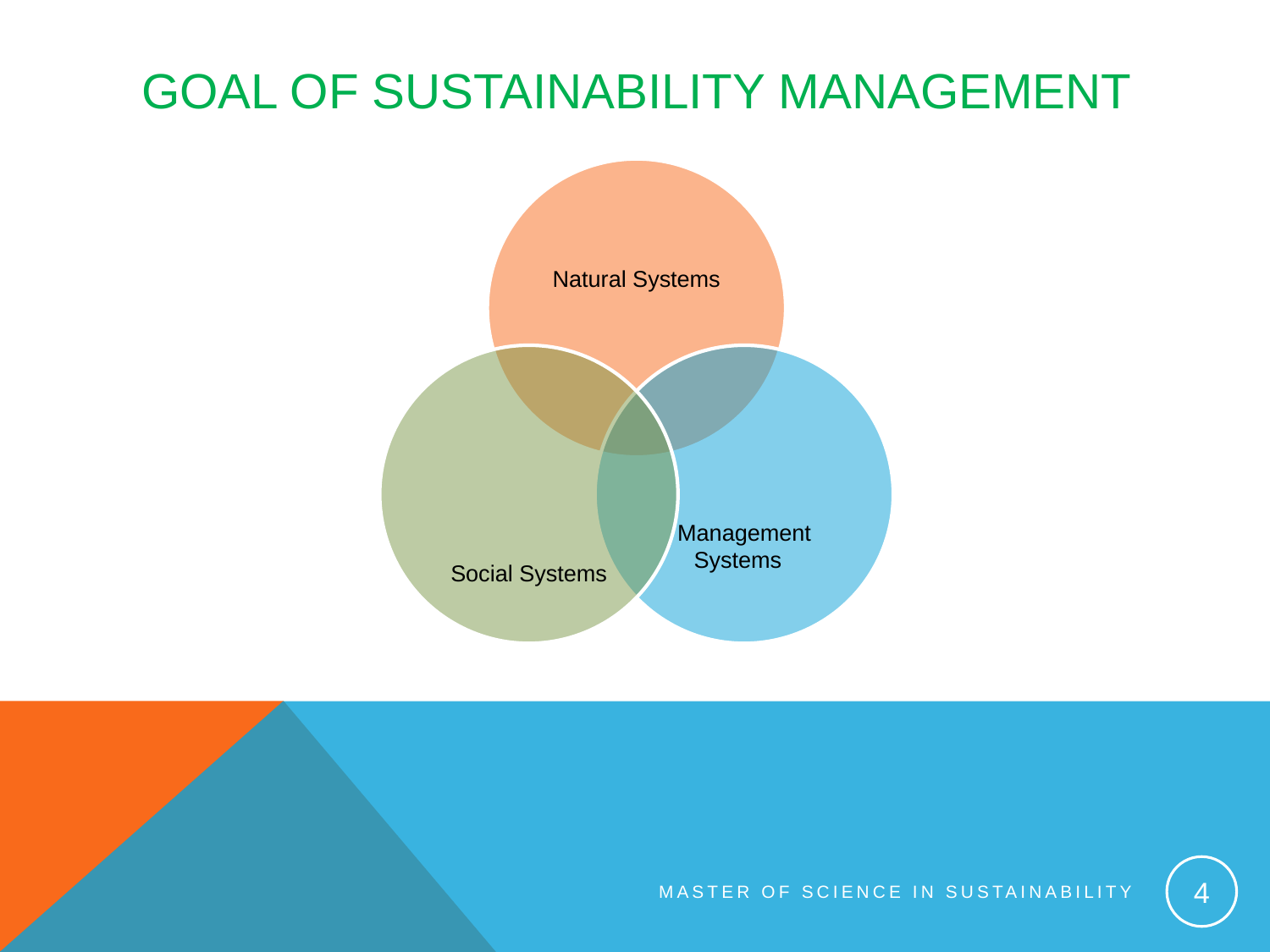

# Goal of sustainability management
Natural Systems

Management
Systems

Social Systems
4
Master of Science In Sustainability